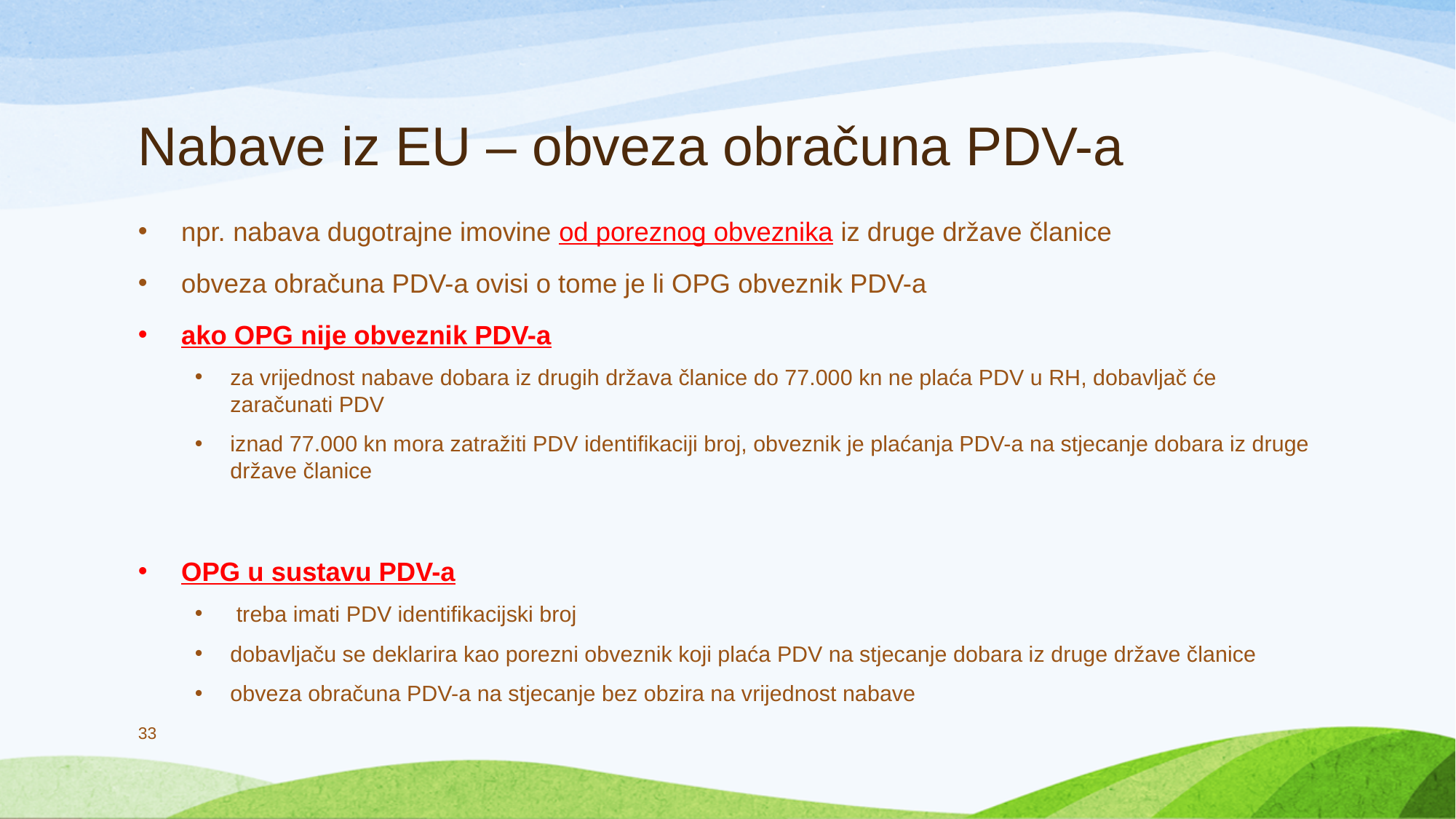

# Nabave iz EU – obveza obračuna PDV-a
npr. nabava dugotrajne imovine od poreznog obveznika iz druge države članice
obveza obračuna PDV-a ovisi o tome je li OPG obveznik PDV-a
ako OPG nije obveznik PDV-a
za vrijednost nabave dobara iz drugih država članice do 77.000 kn ne plaća PDV u RH, dobavljač će zaračunati PDV
iznad 77.000 kn mora zatražiti PDV identifikaciji broj, obveznik je plaćanja PDV-a na stjecanje dobara iz druge države članice

OPG u sustavu PDV-a
 treba imati PDV identifikacijski broj
dobavljaču se deklarira kao porezni obveznik koji plaća PDV na stjecanje dobara iz druge države članice
obveza obračuna PDV-a na stjecanje bez obzira na vrijednost nabave
33